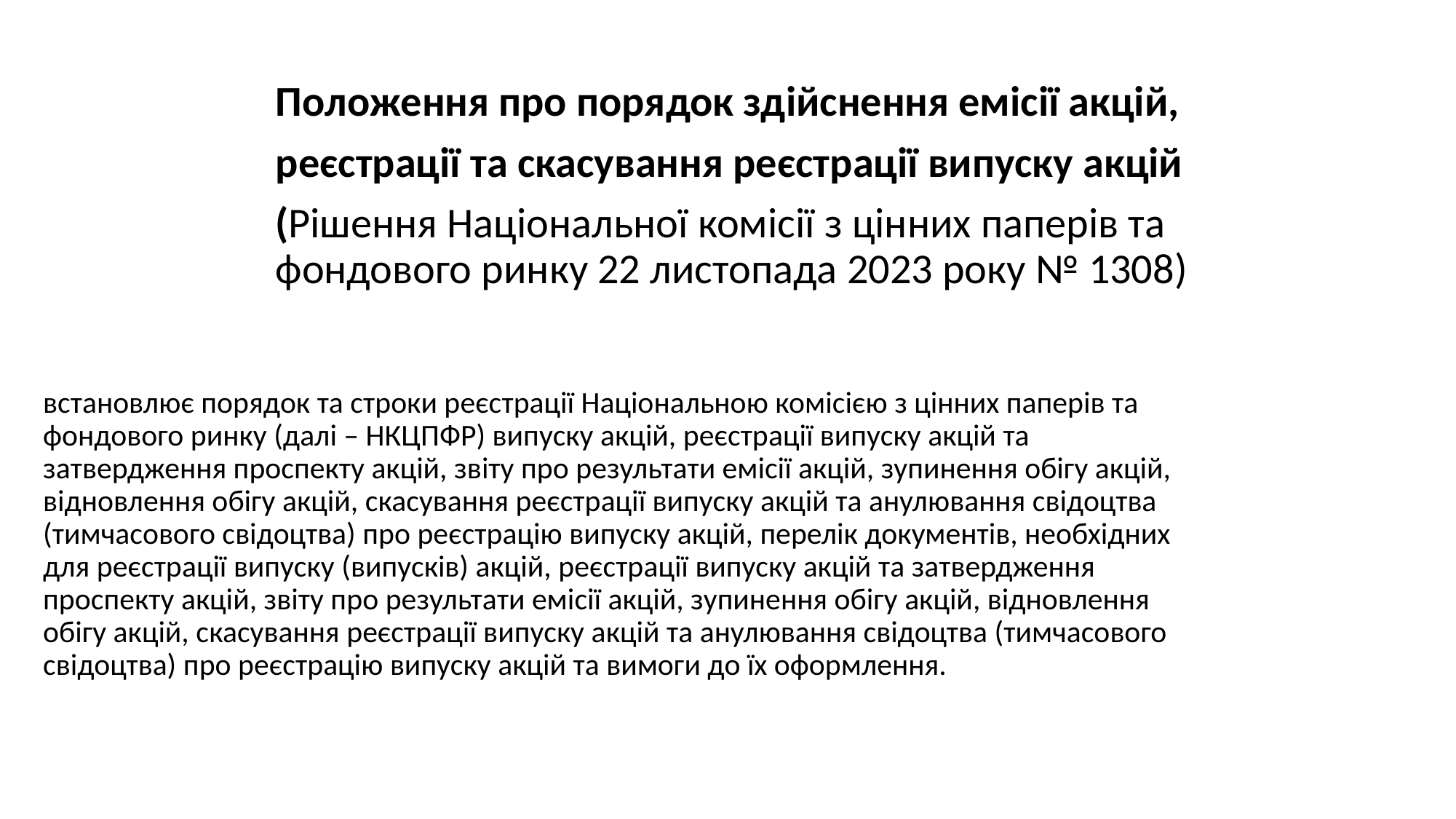

Положення про порядок здійснення емісії акцій,
реєстрації та скасування реєстрації випуску акцій
(Рішення Національної комісії з цінних паперів та фондового ринку 22 листопада 2023 року № 1308)

# встановлює порядок та строки реєстрації Національною комісією з цінних паперів та фондового ринку (далі – НКЦПФР) випуску акцій, реєстрації випуску акцій та затвердження проспекту акцій, звіту про результати емісії акцій, зупинення обігу акцій, відновлення обігу акцій, скасування реєстрації випуску акцій та анулювання свідоцтва (тимчасового свідоцтва) про реєстрацію випуску акцій, перелік документів, необхідних для реєстрації випуску (випусків) акцій, реєстрації випуску акцій та затвердження проспекту акцій, звіту про результати емісії акцій, зупинення обігу акцій, відновлення обігу акцій, скасування реєстрації випуску акцій та анулювання свідоцтва (тимчасового свідоцтва) про реєстрацію випуску акцій та вимоги до їх оформлення.